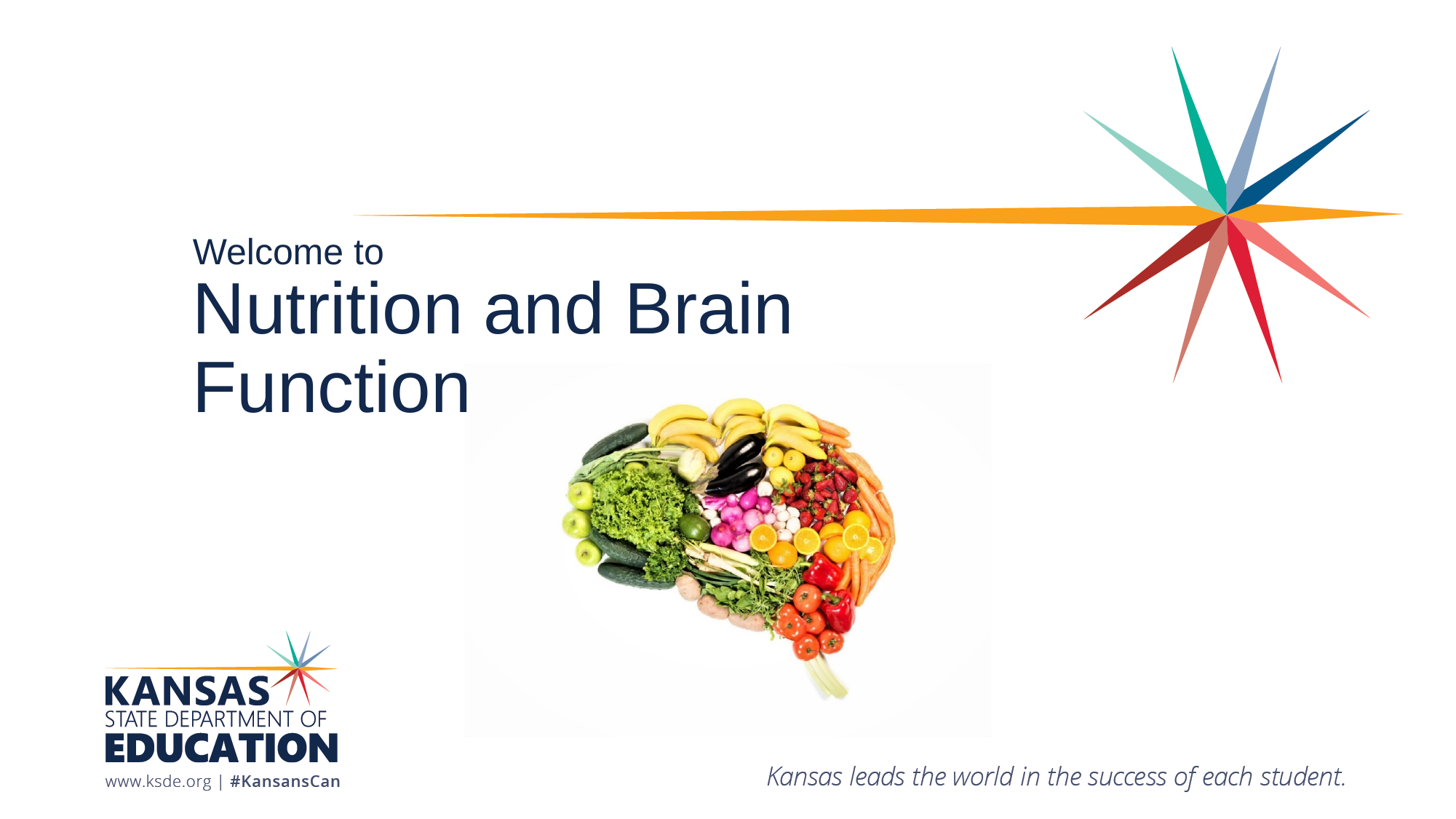

# Nutrition and Brain Function
Welcome to